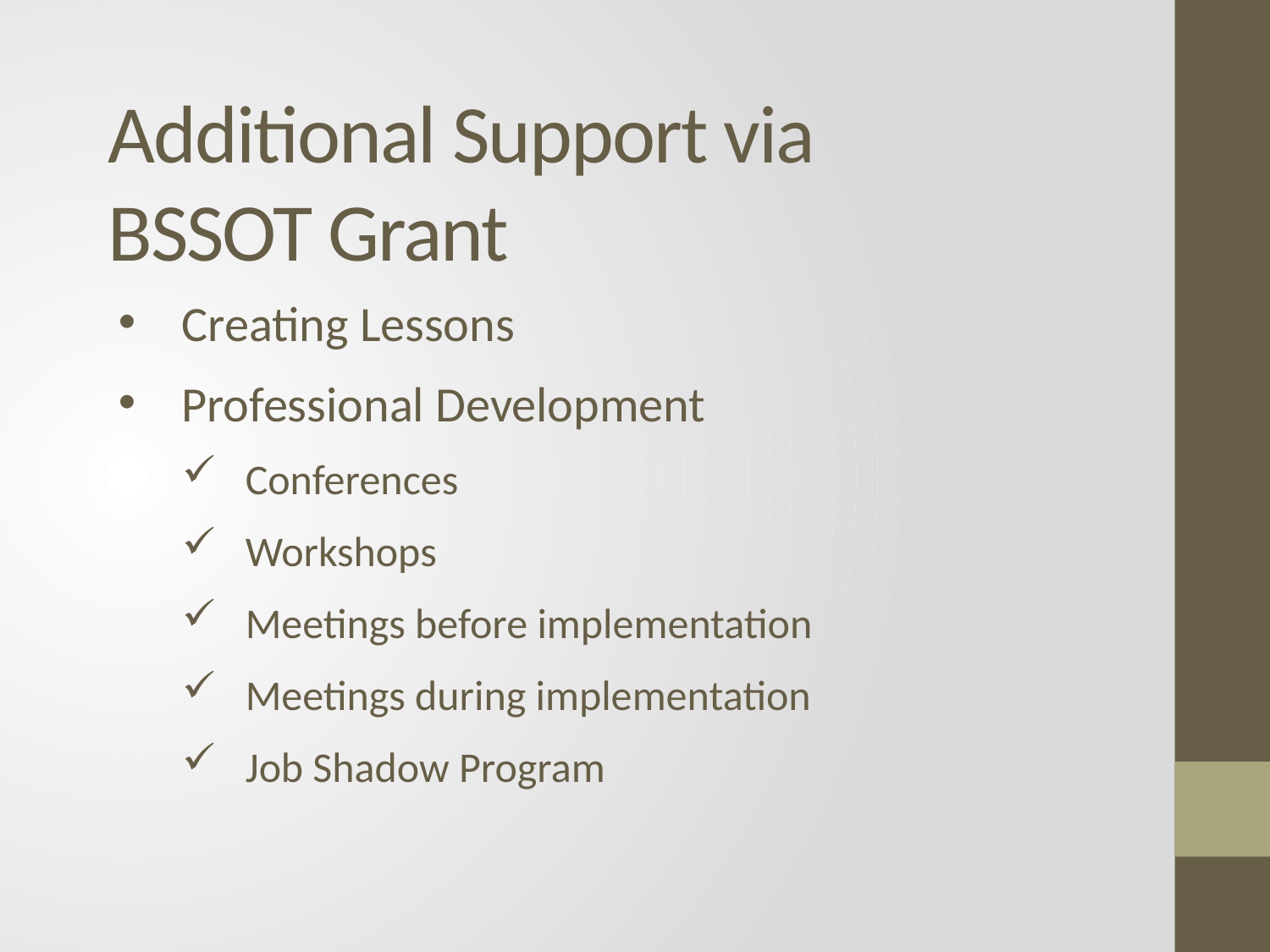

# Additional Support via BSSOT Grant
Creating Lessons
Professional Development
Conferences
Workshops
Meetings before implementation
Meetings during implementation
Job Shadow Program